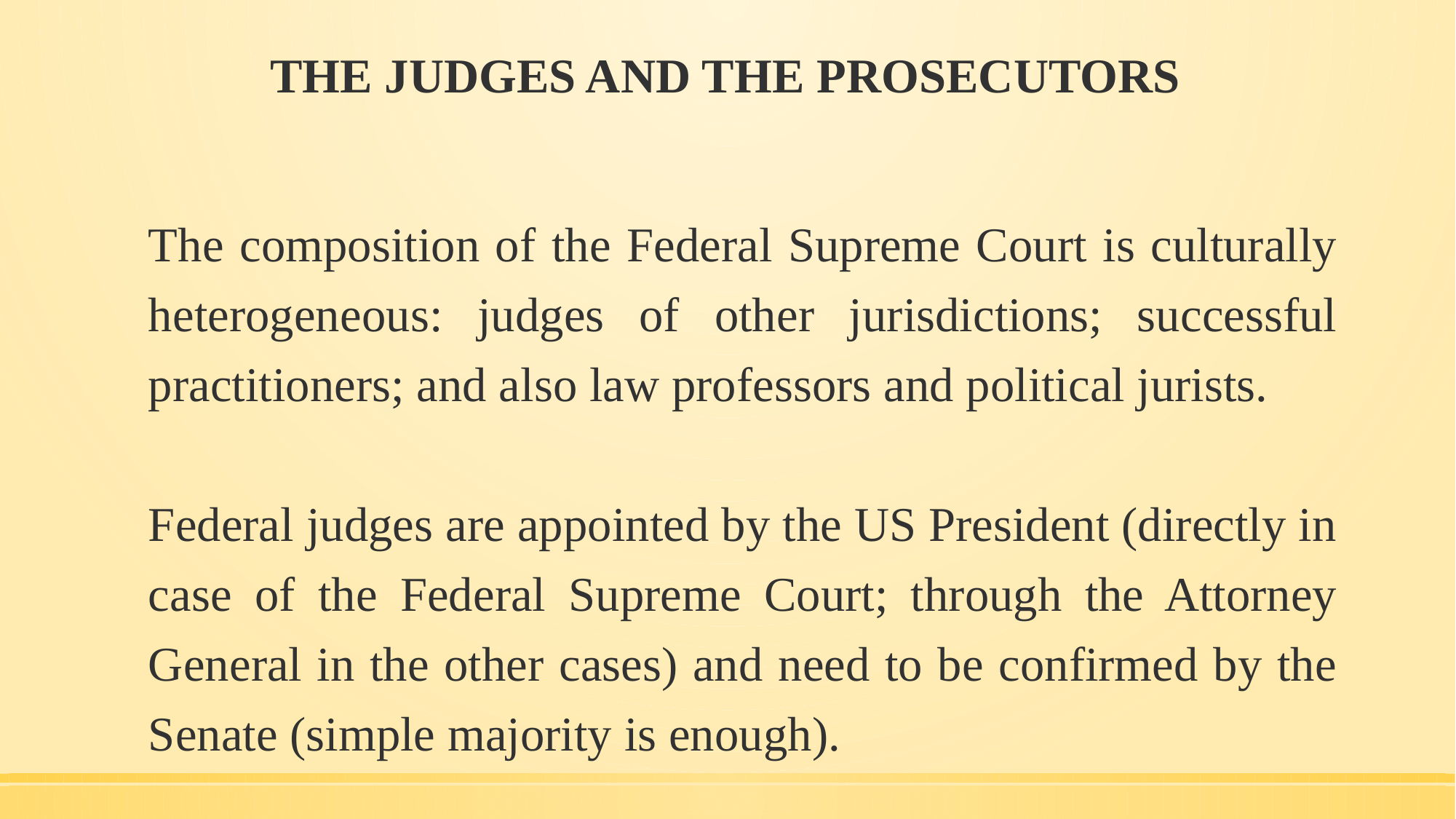

# THE JUDGES AND THE PROSECUTORS
The composition of the Federal Supreme Court is culturally heterogeneous: judges of other jurisdictions; successful practitioners; and also law professors and political jurists.

Federal judges are appointed by the US President (directly in case of the Federal Supreme Court; through the Attorney General in the other cases) and need to be confirmed by the Senate (simple majority is enough).